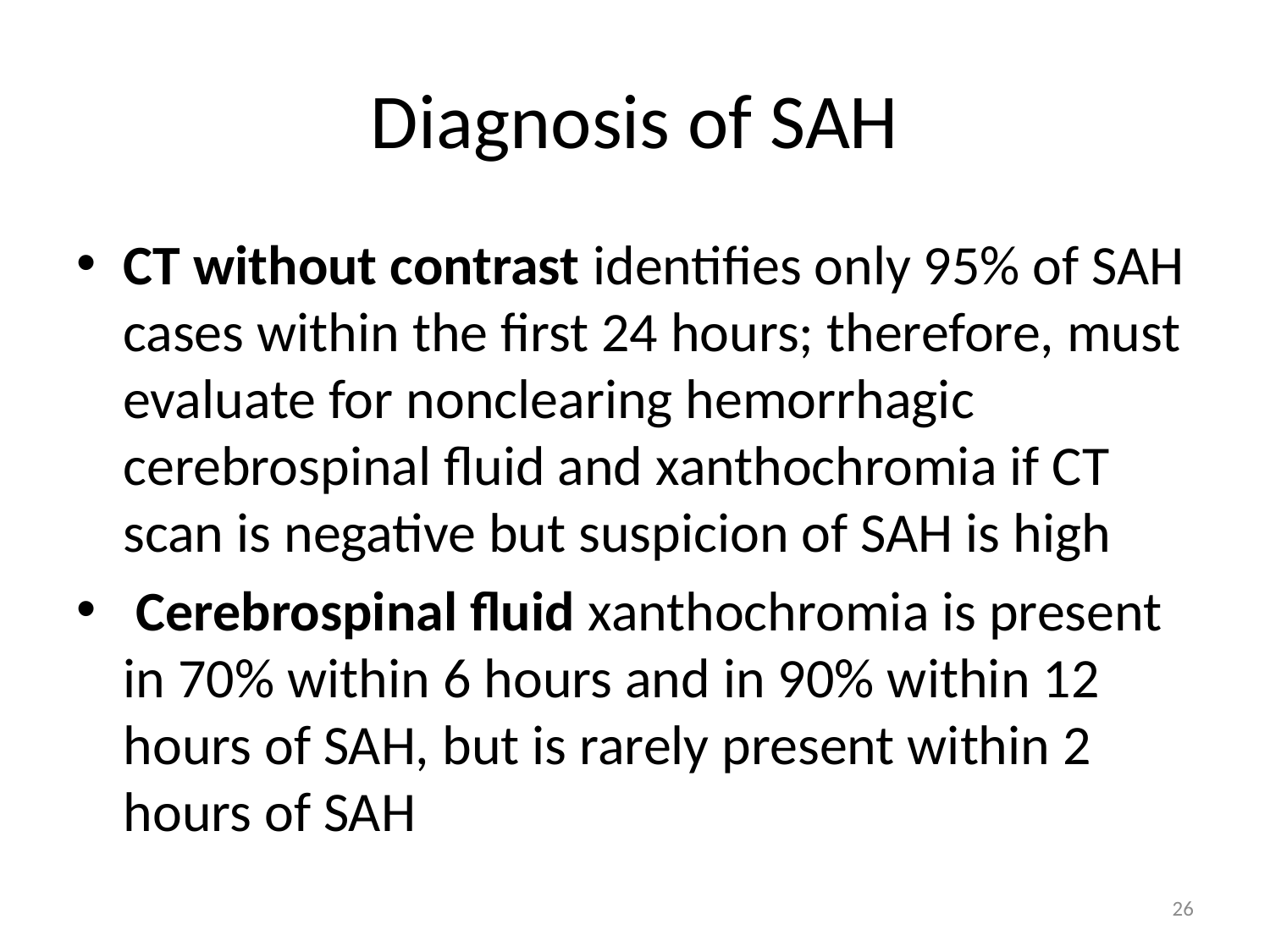

# Diagnosis of SAH
CT without contrast identifies only 95% of SAH cases within the first 24 hours; therefore, must evaluate for nonclearing hemorrhagic cerebrospinal fluid and xanthochromia if CT scan is negative but suspicion of SAH is high
 Cerebrospinal fluid xanthochromia is present in 70% within 6 hours and in 90% within 12 hours of SAH, but is rarely present within 2 hours of SAH

26